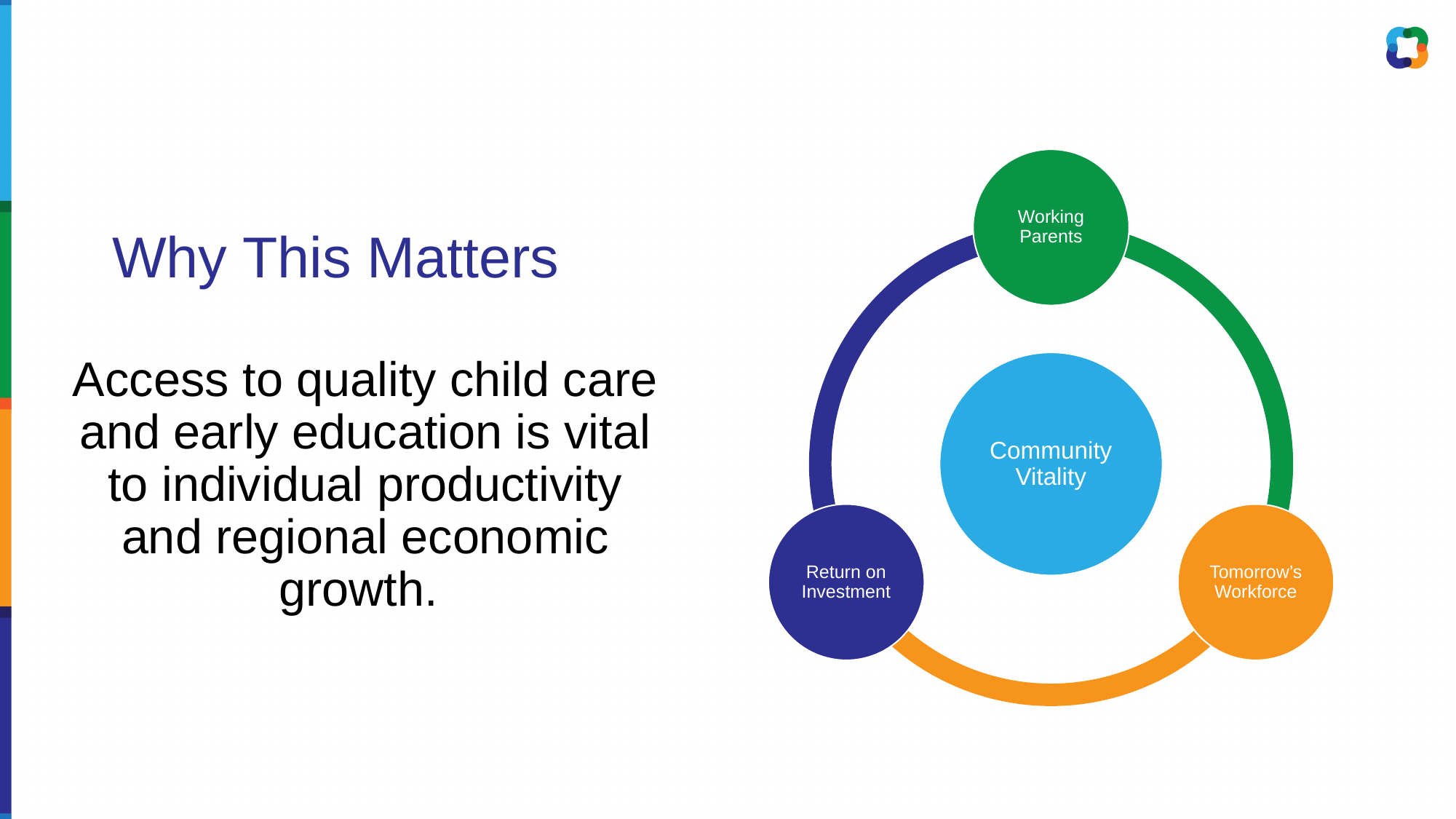

Community Vitality
Working Parents
Tomorrow’s Workforce
Return on Investment
# Why This Matters
Access to quality child care and early education is vital to individual productivity and regional economic growth.